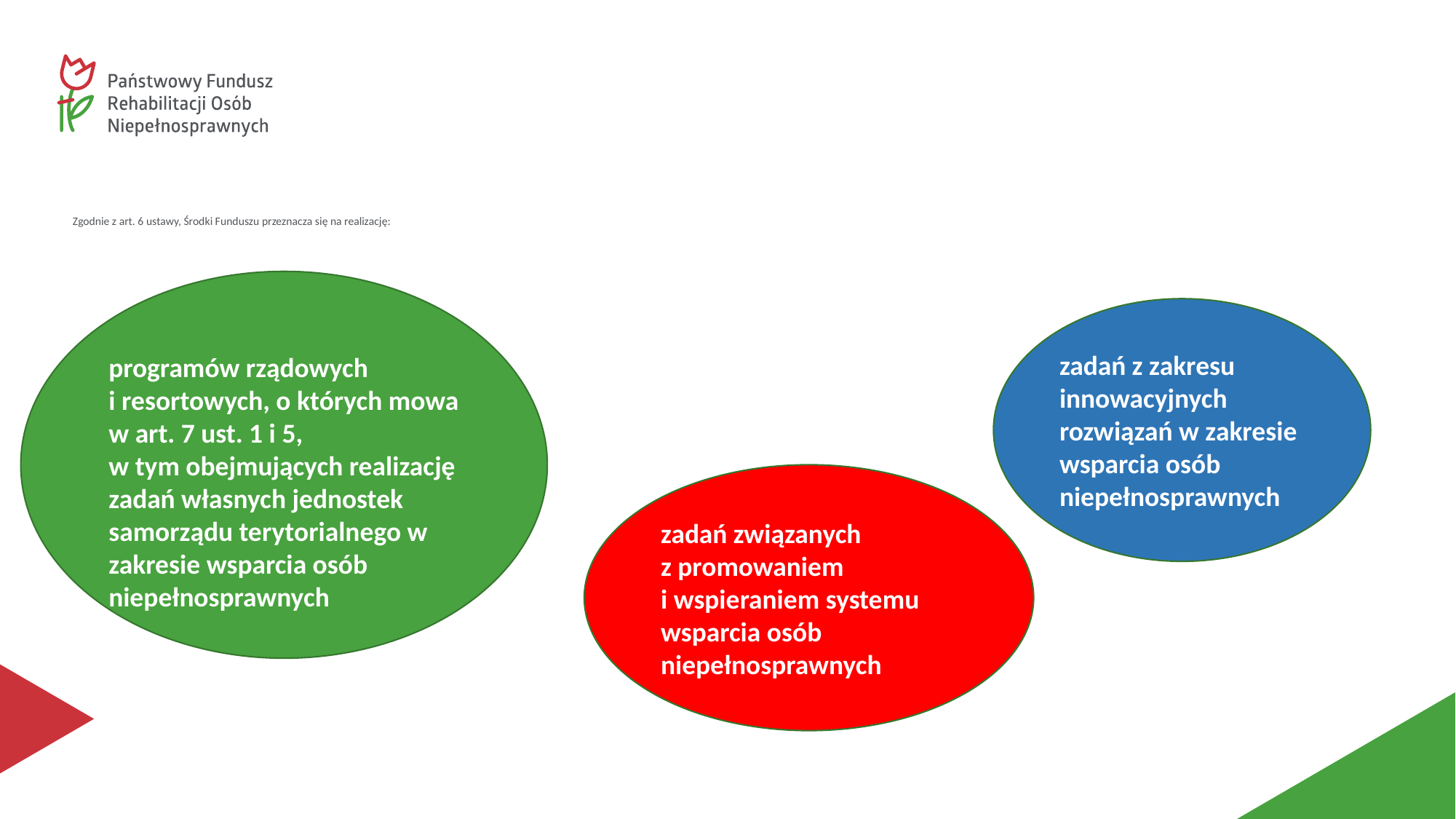

# Zgodnie z art. 6 ustawy, Środki Funduszu przeznacza się na realizację:

programów rządowych
i resortowych, o których mowa w art. 7 ust. 1 i 5,
w tym obejmujących realizację zadań własnych jednostek samorządu terytorialnego w zakresie wsparcia osób niepełnosprawnych
zadań z zakresu innowacyjnych rozwiązań w zakresie wsparcia osób niepełnosprawnych

zadań związanych
z promowaniem
i wspieraniem systemu wsparcia osób niepełnosprawnych